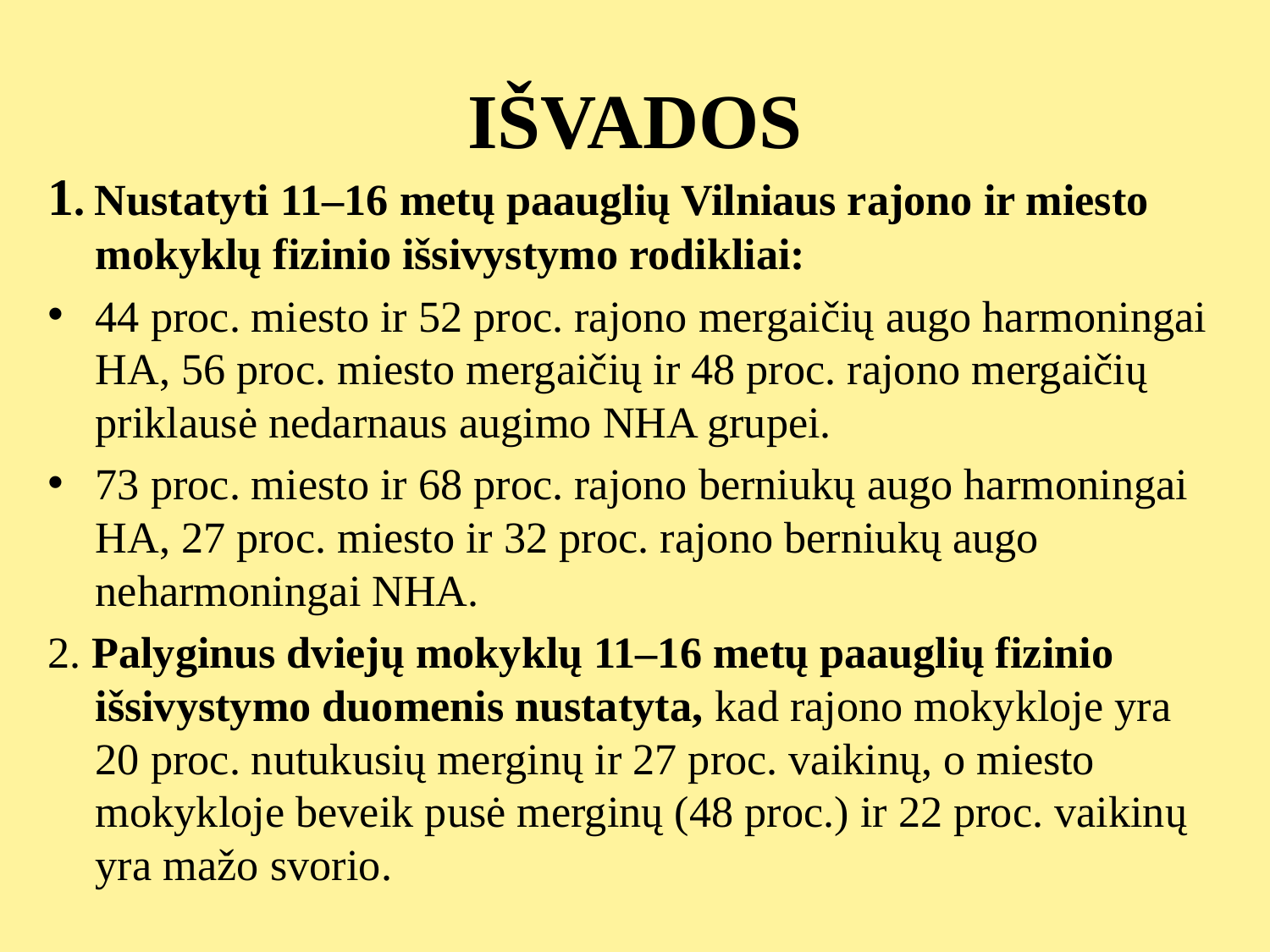

# IŠVADOS
1. Nustatyti 11–16 metų paauglių Vilniaus rajono ir miesto mokyklų fizinio išsivystymo rodikliai:
44 proc. miesto ir 52 proc. rajono mergaičių augo harmoningai HA, 56 proc. miesto mergaičių ir 48 proc. rajono mergaičių priklausė nedarnaus augimo NHA grupei.
73 proc. miesto ir 68 proc. rajono berniukų augo harmoningai HA, 27 proc. miesto ir 32 proc. rajono berniukų augo neharmoningai NHA.
2. Palyginus dviejų mokyklų 11–16 metų paauglių fizinio išsivystymo duomenis nustatyta, kad rajono mokykloje yra 20 proc. nutukusių merginų ir 27 proc. vaikinų, o miesto mokykloje beveik pusė merginų (48 proc.) ir 22 proc. vaikinų yra mažo svorio.